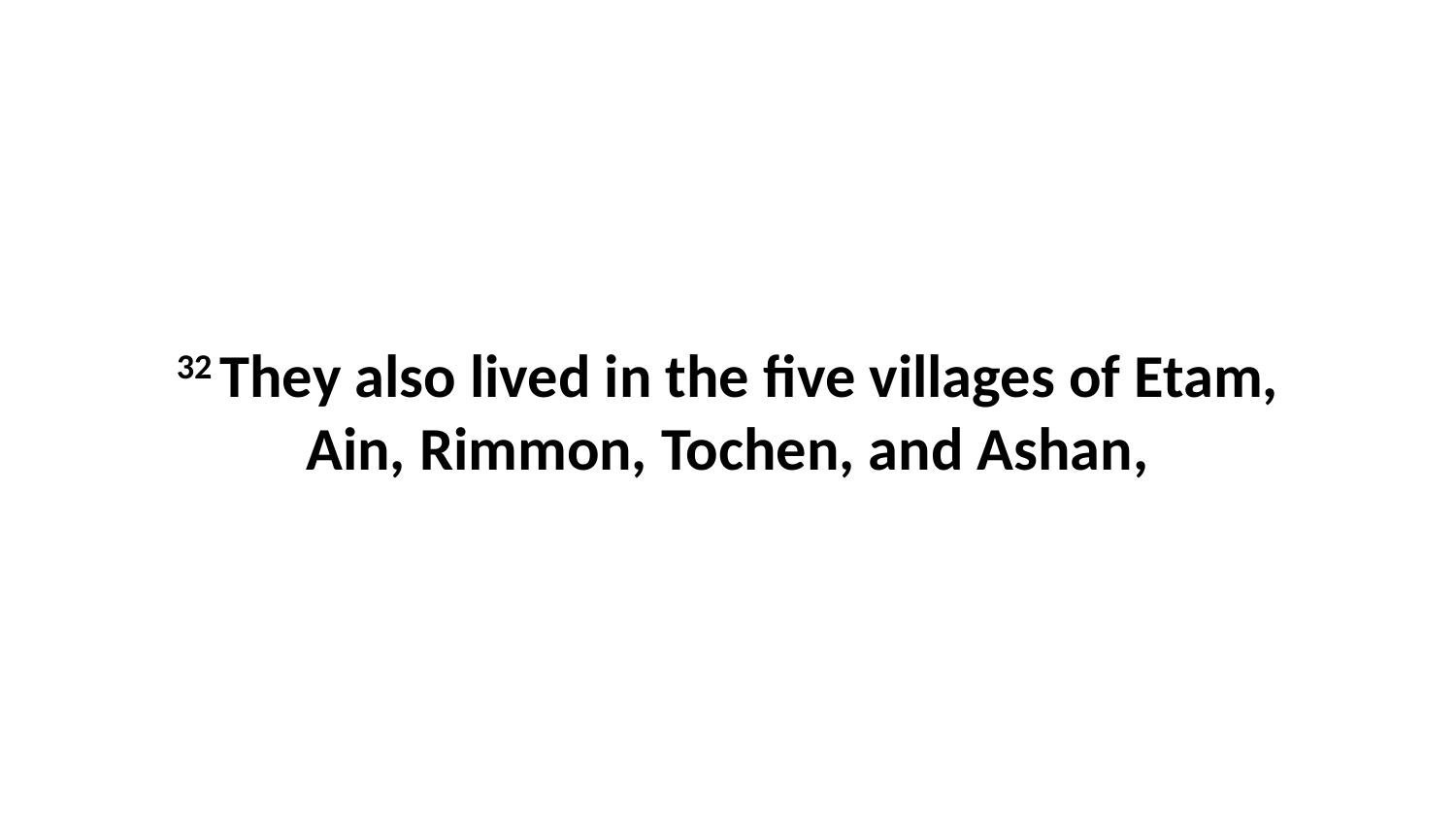

32 They also lived in the five villages of Etam, Ain, Rimmon, Tochen, and Ashan,